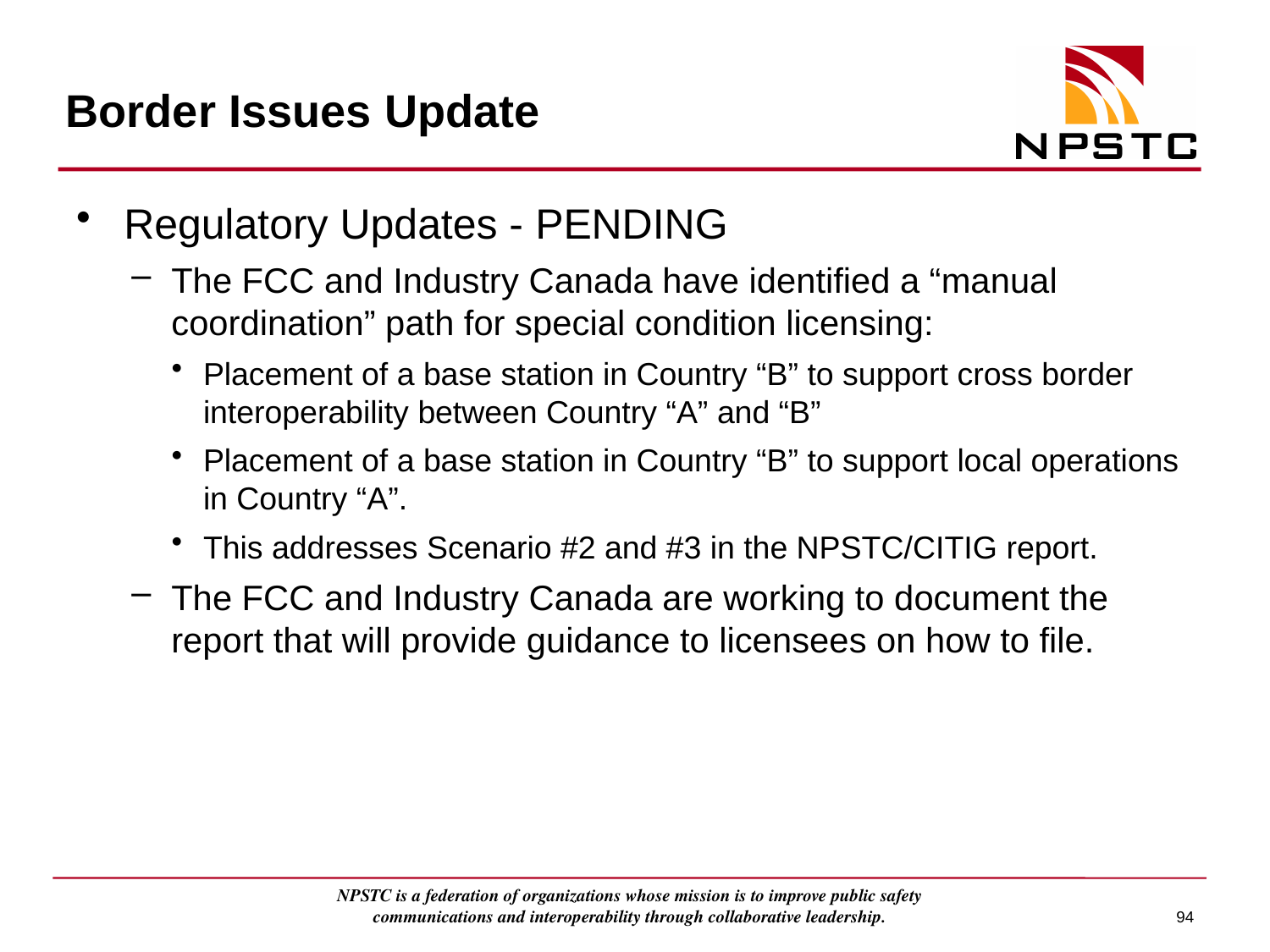

# Border Issues Update
Regulatory Updates - PENDING
The FCC and Industry Canada have identified a “manual coordination” path for special condition licensing:
Placement of a base station in Country “B” to support cross border interoperability between Country “A” and “B”
Placement of a base station in Country “B” to support local operations in Country “A”.
This addresses Scenario #2 and #3 in the NPSTC/CITIG report.
The FCC and Industry Canada are working to document the  report that will provide guidance to licensees on how to file.